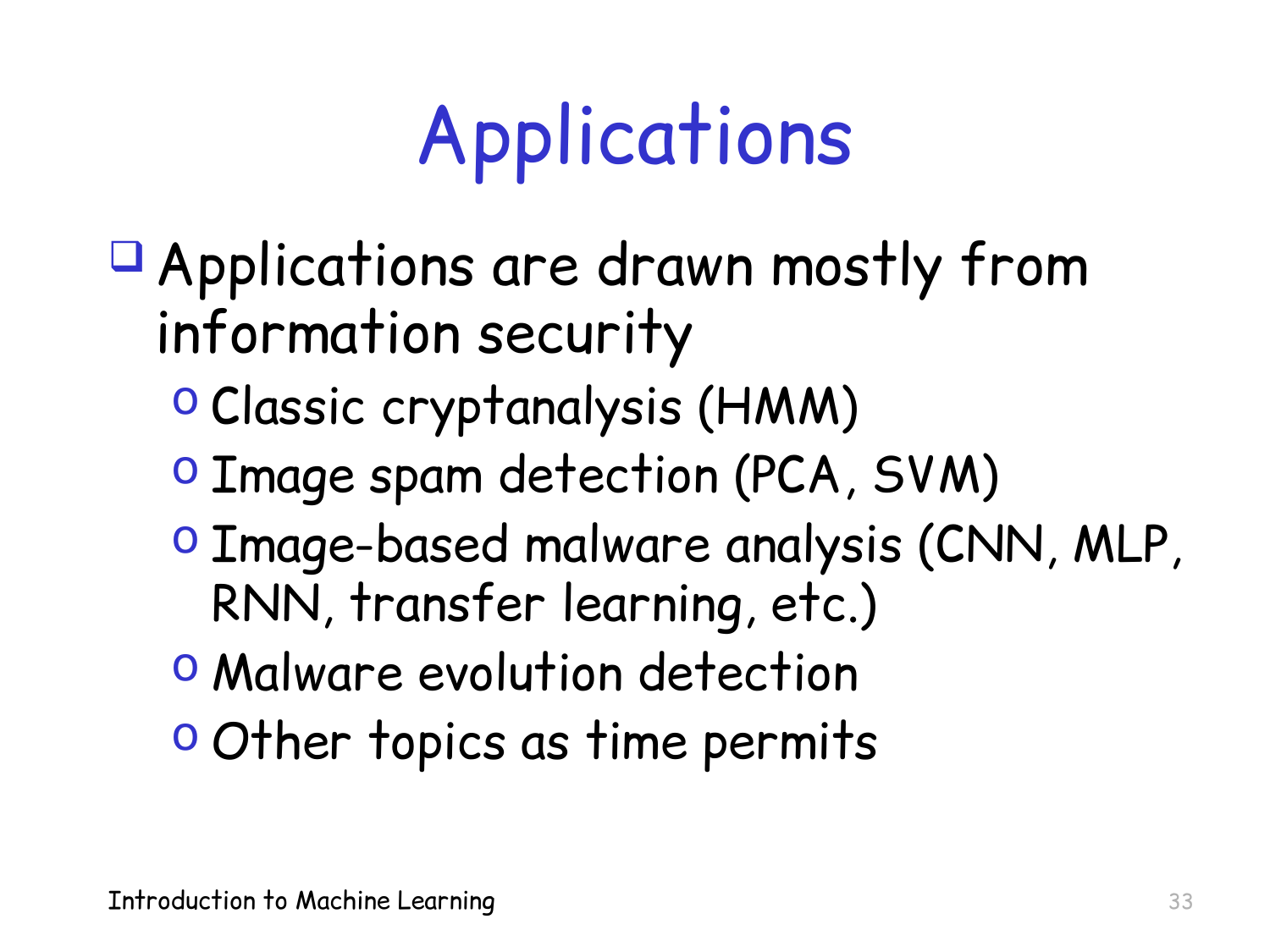

# Applications
Applications are drawn mostly from information security
Classic cryptanalysis (HMM)
Image spam detection (PCA, SVM)
Image-based malware analysis (CNN, MLP, RNN, transfer learning, etc.)
Malware evolution detection
Other topics as time permits

Introduction to Machine Learning
33